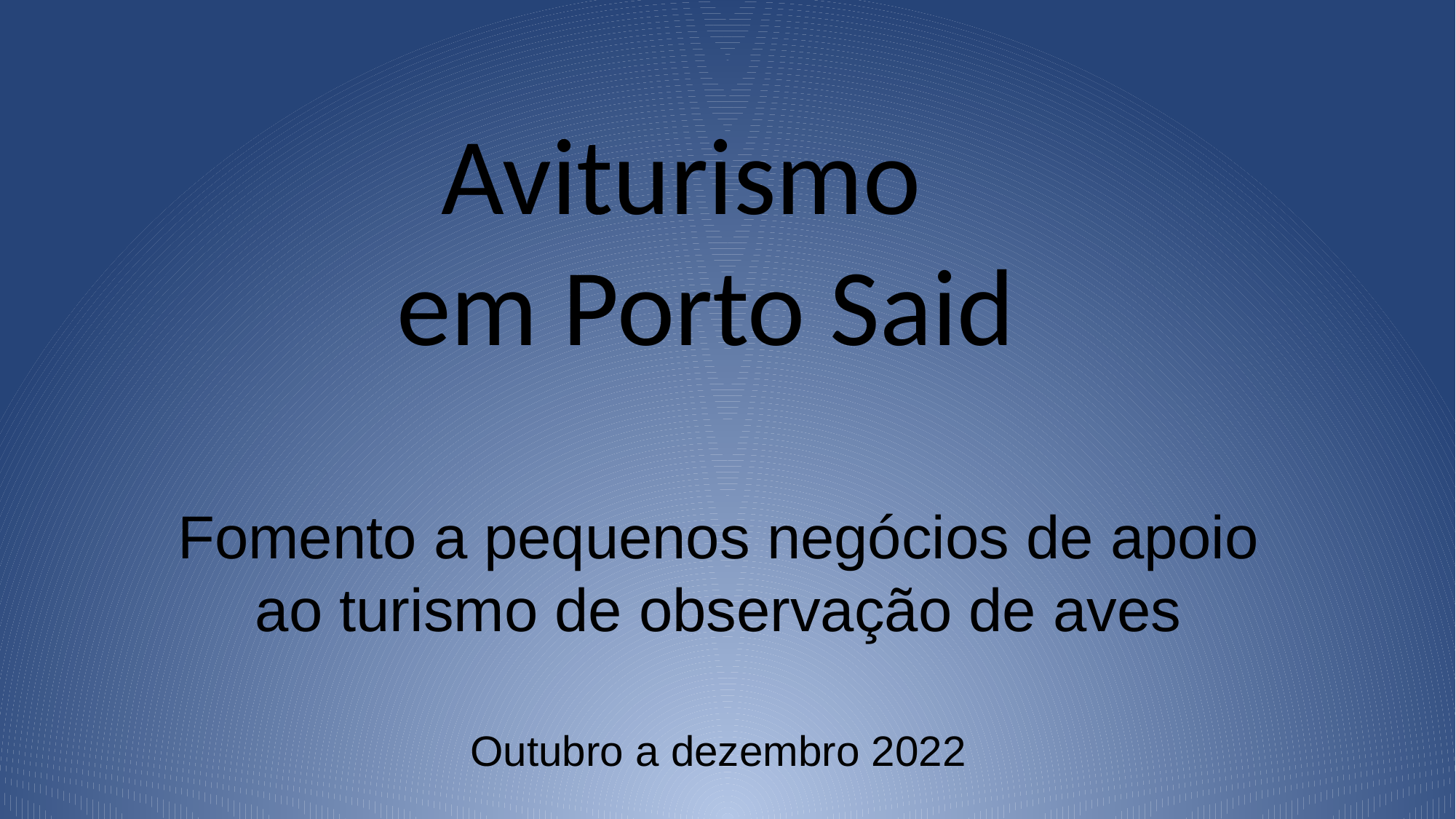

Aviturismo
em Porto Said

Fomento a pequenos negócios de apoio ao turismo de observação de aves

Outubro a dezembro 2022